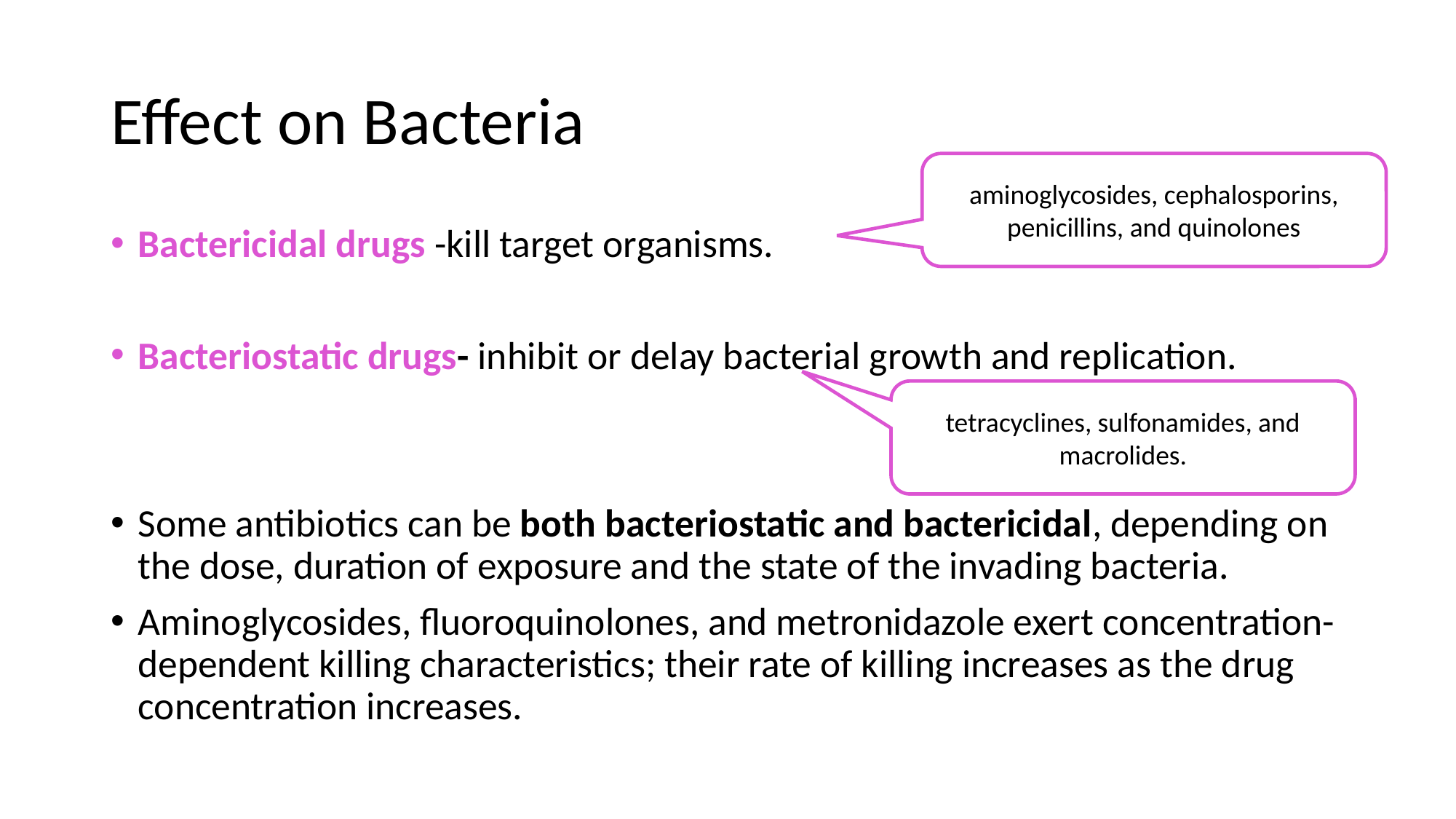

# Effect on Bacteria
aminoglycosides, cephalosporins, penicillins, and quinolones
Bactericidal drugs -kill target organisms.

Bacteriostatic drugs- inhibit or delay bacterial growth and replication.

Some antibiotics can be both bacteriostatic and bactericidal, depending on the dose, duration of exposure and the state of the invading bacteria.
Aminoglycosides, fluoroquinolones, and metronidazole exert concentration-dependent killing characteristics; their rate of killing increases as the drug concentration increases.

tetracyclines, sulfonamides, and macrolides.